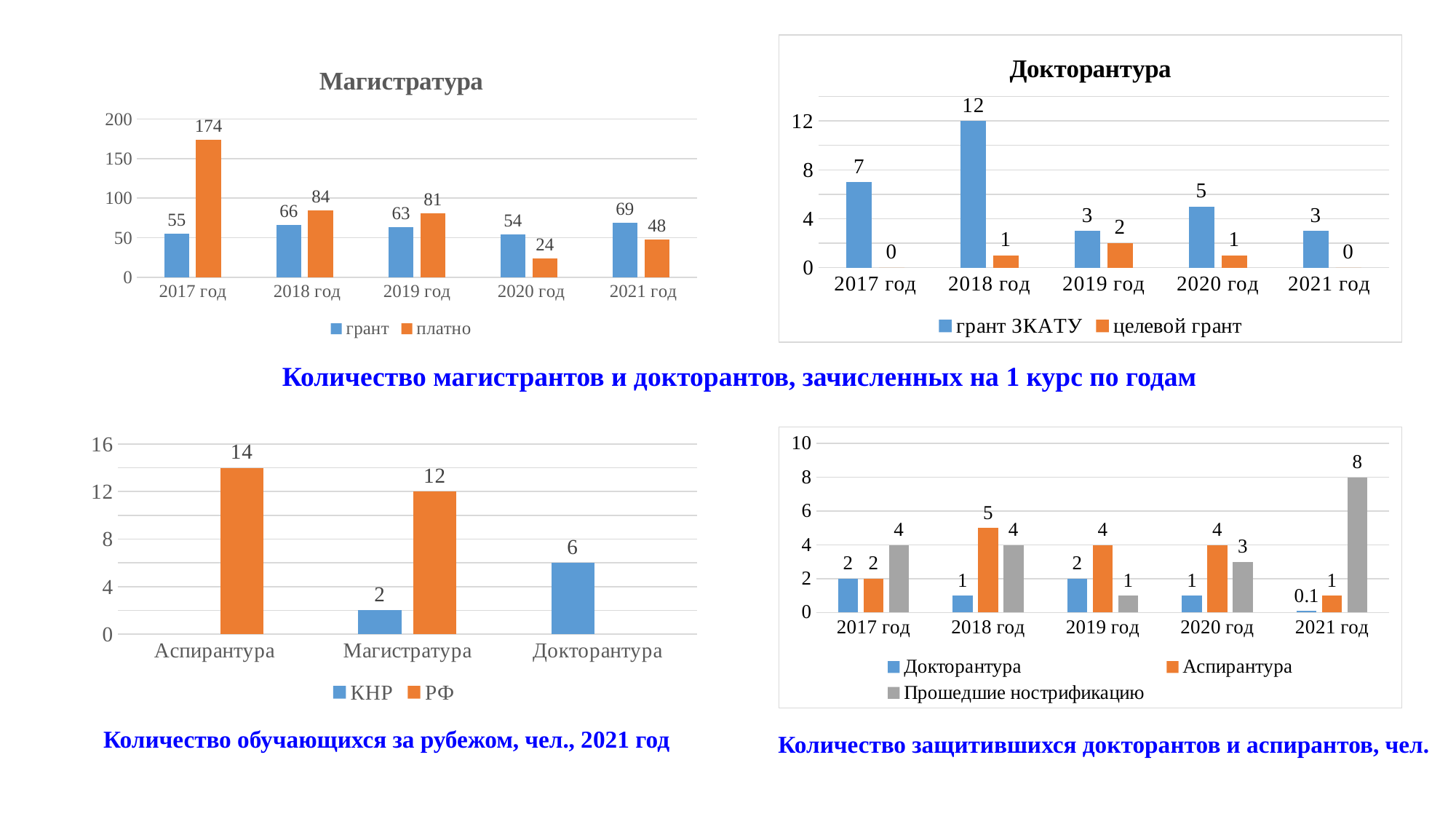

### Chart: Докторантура

| Category | грант ЗКАТУ | целевой грант |
|---|---|---|
| 2017 год | 7.0 | 0.0 |
| 2018 год | 12.0 | 1.0 |
| 2019 год | 3.0 | 2.0 |
| 2020 год | 5.0 | 1.0 |
| 2021 год  | 3.0 | 0.0 |

### Chart: Магистратура

| Category | грант | платно |
|---|---|---|
| 2017 год | 55.0 | 174.0 |
|  2018 год | 66.0 | 84.0 |
| 2019 год | 63.0 | 81.0 |
|  2020 год | 54.0 | 24.0 |
|  2021 год | 69.0 | 48.0 |
Количество магистрантов и докторантов, зачисленных на 1 курс по годам

### Chart

| Category | КНР | РФ |
|---|---|---|
| Аспирантура | None | 14.0 |
| Магистратура | 2.0 | 12.0 |
| Докторантура  | 6.0 | None |

### Chart

| Category | Докторантура  | Аспирантура | Прошедшие нострификацию   |
|---|---|---|---|
| 2017 год | 2.0 | 2.0 | 4.0 |
| 2018 год | 1.0 | 5.0 | 4.0 |
| 2019 год | 2.0 | 4.0 | 1.0 |
| 2020 год | 1.0 | 4.0 | 3.0 |
| 2021 год | 0.1 | 1.0 | 8.0 |
Количество обучающихся за рубежом, чел., 2021 год
Количество защитившихся докторантов и аспирантов, чел.